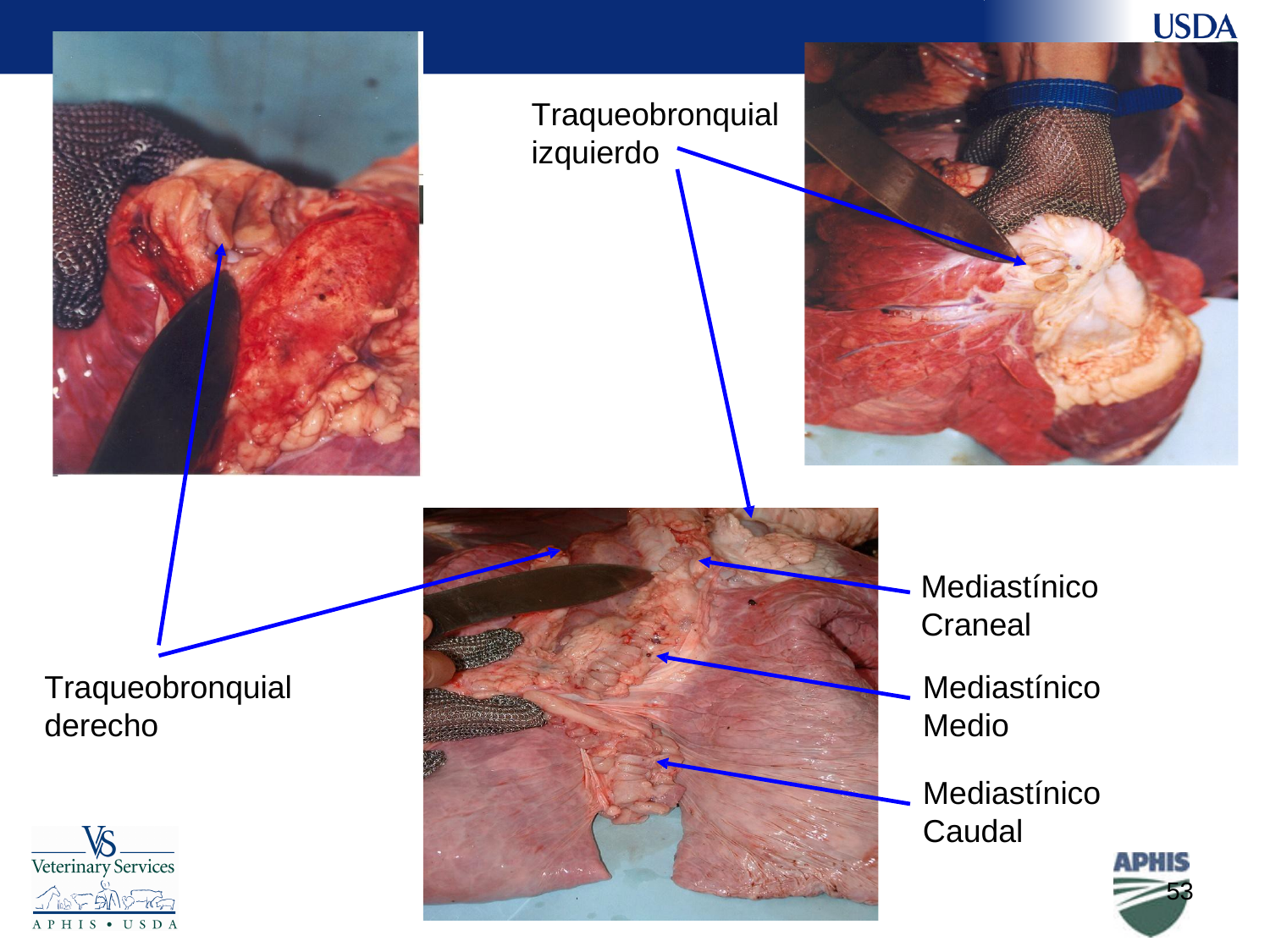

Traqueobronquial izquierdo

Mediastínico Craneal

Traqueobronquial derecho
Mediastínico Medio

Mediastínico Caudal
53